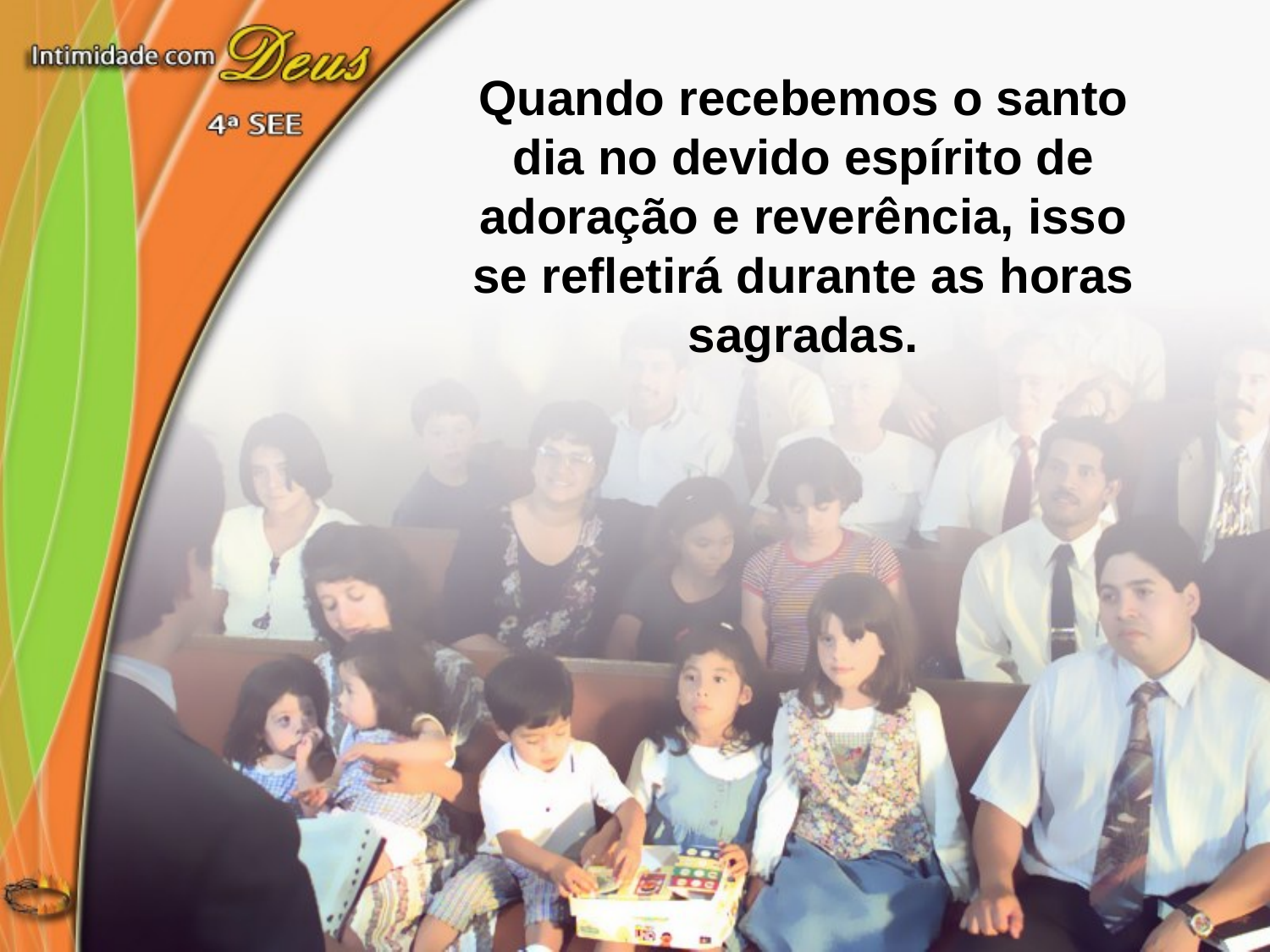

Quando recebemos o santo dia no devido espírito de adoração e reverência, isso se refletirá durante as horas sagradas.